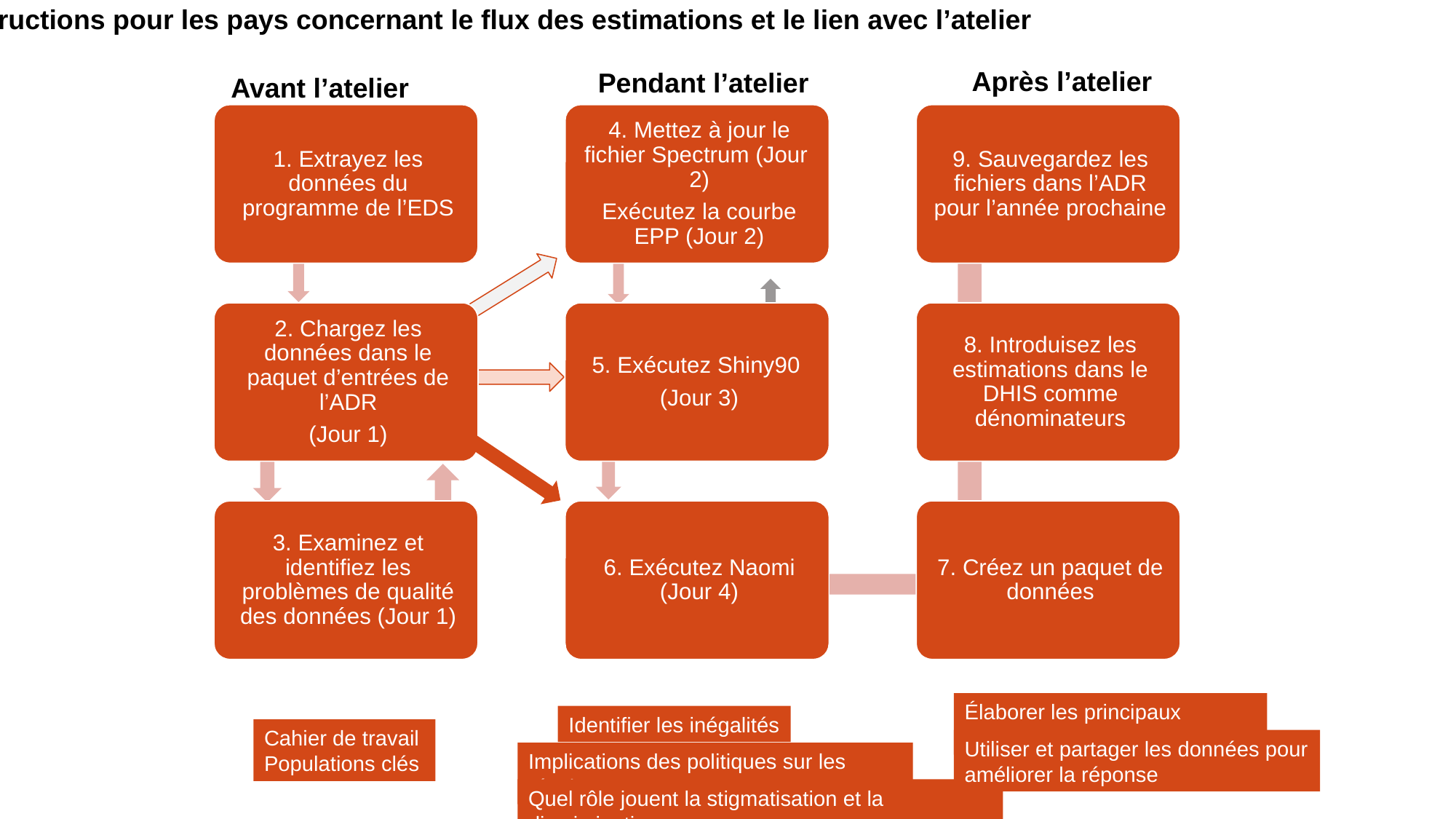

Instructions pour les pays concernant le flux des estimations et le lien avec l’atelier
Après l’atelier
Pendant l’atelier
Avant l’atelier
1. Extrayez les données du programme de l’EDS
2. Chargez les données dans le paquet d’entrées de l’ADR
(Jour 1)
3. Examinez et identifiez les problèmes de qualité des données (Jour 1)
6. Exécutez Naomi (Jour 4)
5. Exécutez Shiny90
(Jour 3)
4. Mettez à jour le fichier Spectrum (Jour  2)
Exécutez la courbe EPP (Jour 2)
9. Sauvegardez les fichiers dans l’ADR pour l’année prochaine
8. Introduisez les estimations dans le DHIS comme dénominateurs
7. Créez un paquet de données

Élaborer les principaux messages
Identifier les inégalités
Cahier de travail Populations clés
Utiliser et partager les données pour améliorer la réponse
Implications des politiques sur les résultats
Quel rôle jouent la stigmatisation et la discrimination